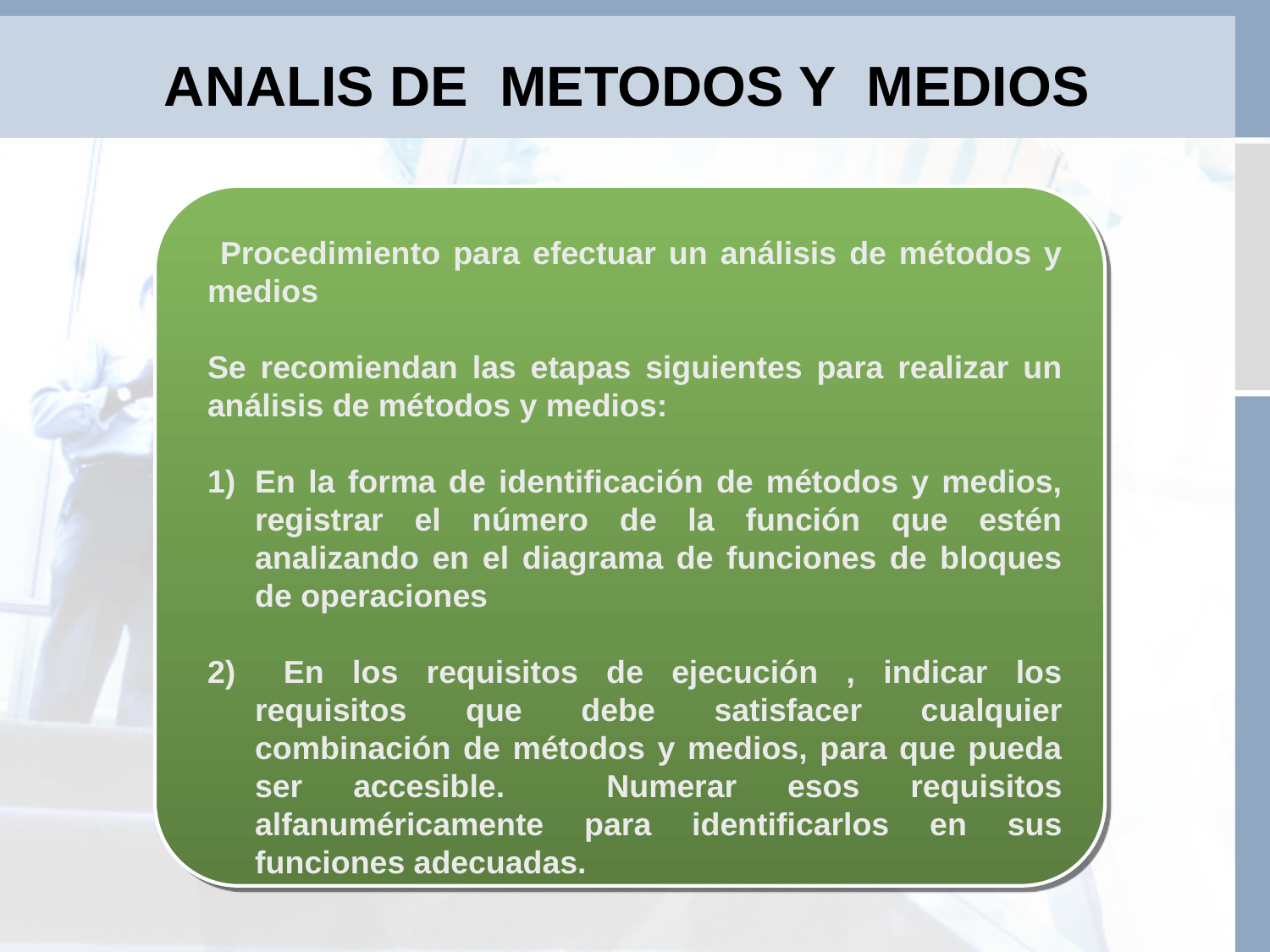

# ANALIS DE  METODOS Y  MEDIOS

 Procedimiento para efectuar un análisis de métodos y medios

Se recomiendan las etapas siguientes para realizar un análisis de métodos y medios:

En la forma de identificación de métodos y medios, registrar el número de la función que estén analizando en el diagrama de funciones de bloques de operaciones

 En los requisitos de ejecución , indicar los requisitos que debe satisfacer cualquier combinación de métodos y medios, para que pueda ser accesible.  Numerar esos requisitos alfanuméricamente para identificarlos en sus funciones adecuadas.